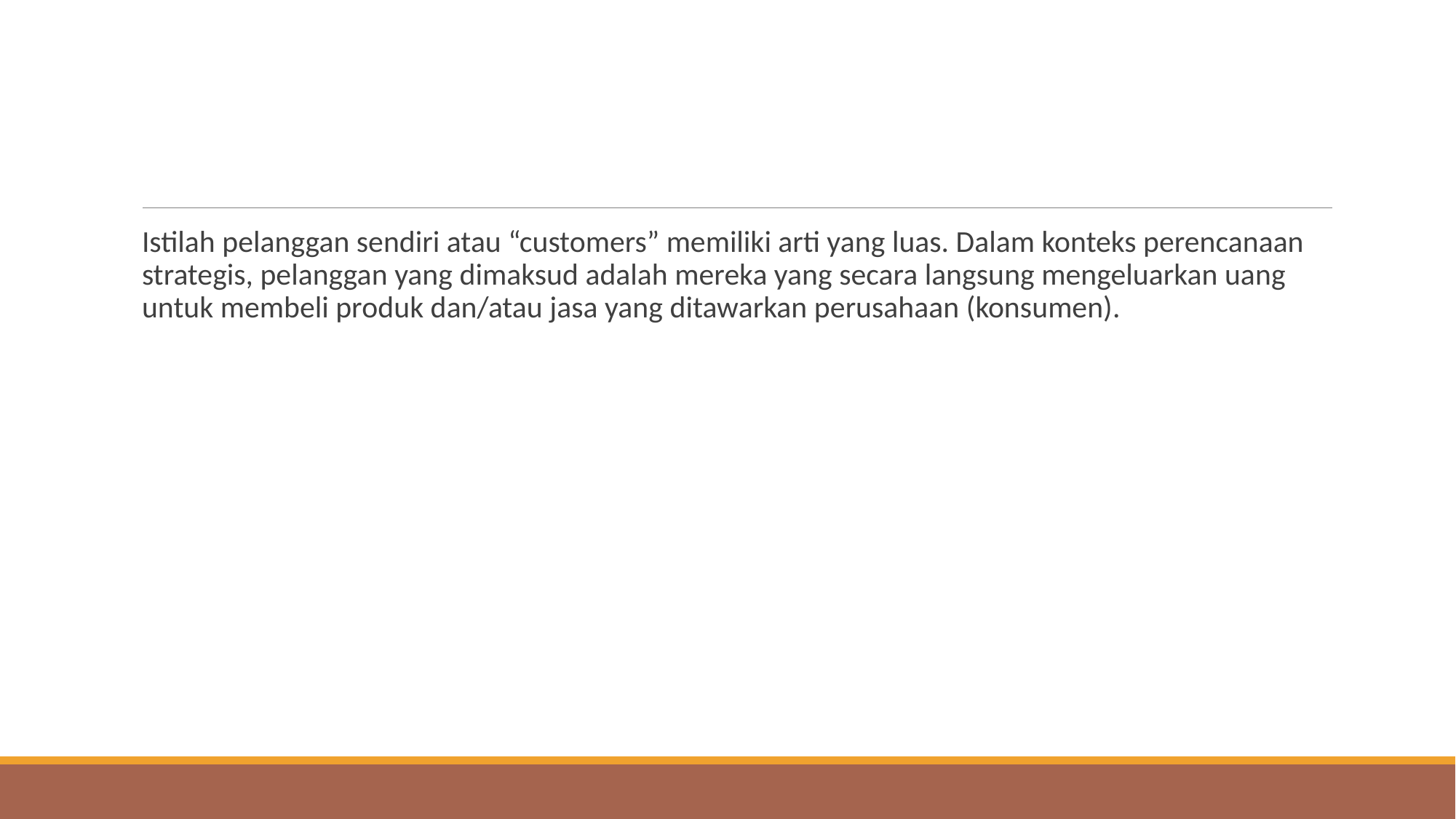

#
Istilah pelanggan sendiri atau “customers” memiliki arti yang luas. Dalam konteks perencanaan strategis, pelanggan yang dimaksud adalah mereka yang secara langsung mengeluarkan uang untuk membeli produk dan/atau jasa yang ditawarkan perusahaan (konsumen).